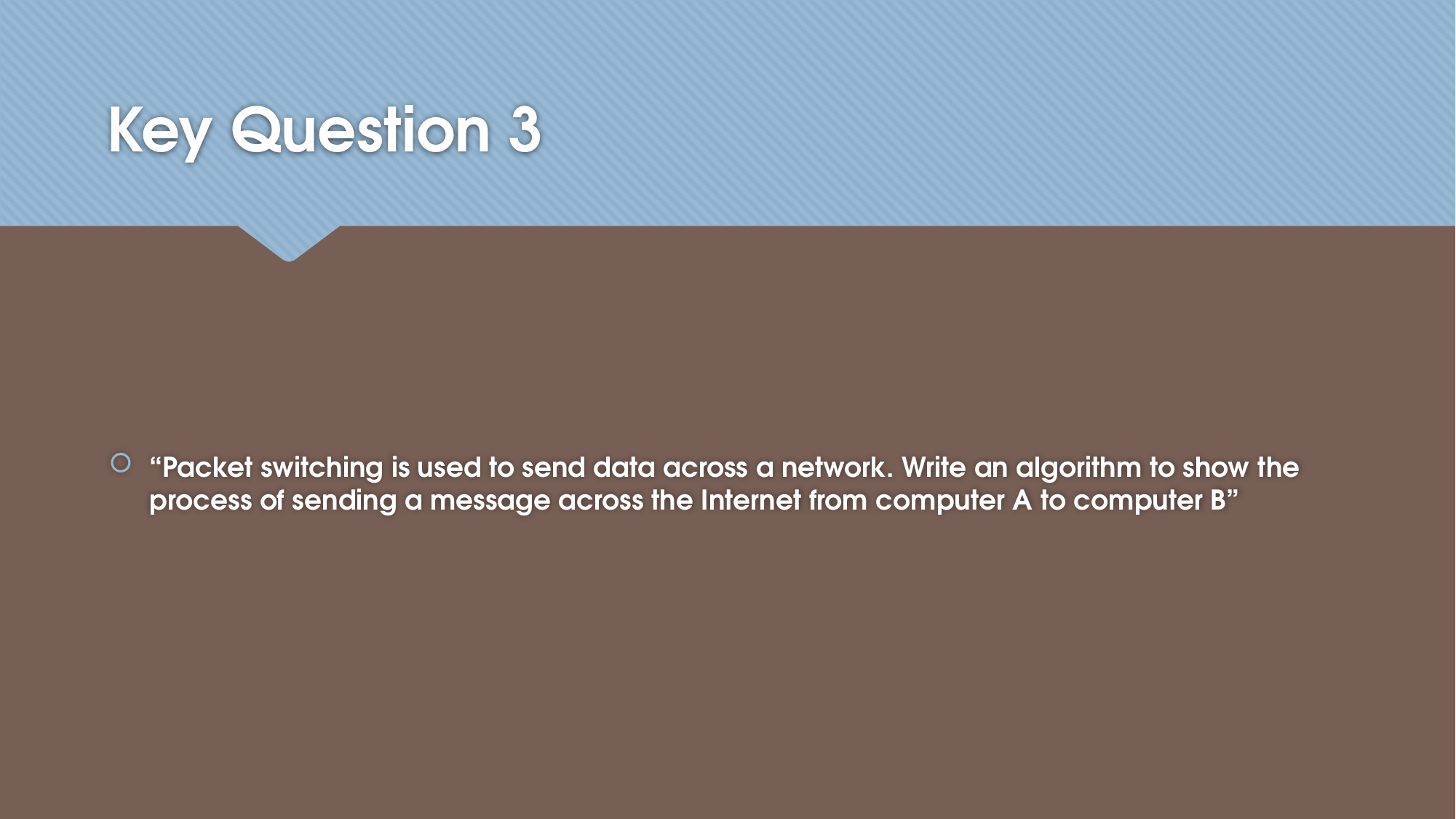

# Key Question 3
“Packet switching is used to send data across a network. Write an algorithm to show the process of sending a message across the Internet from computer A to computer B”